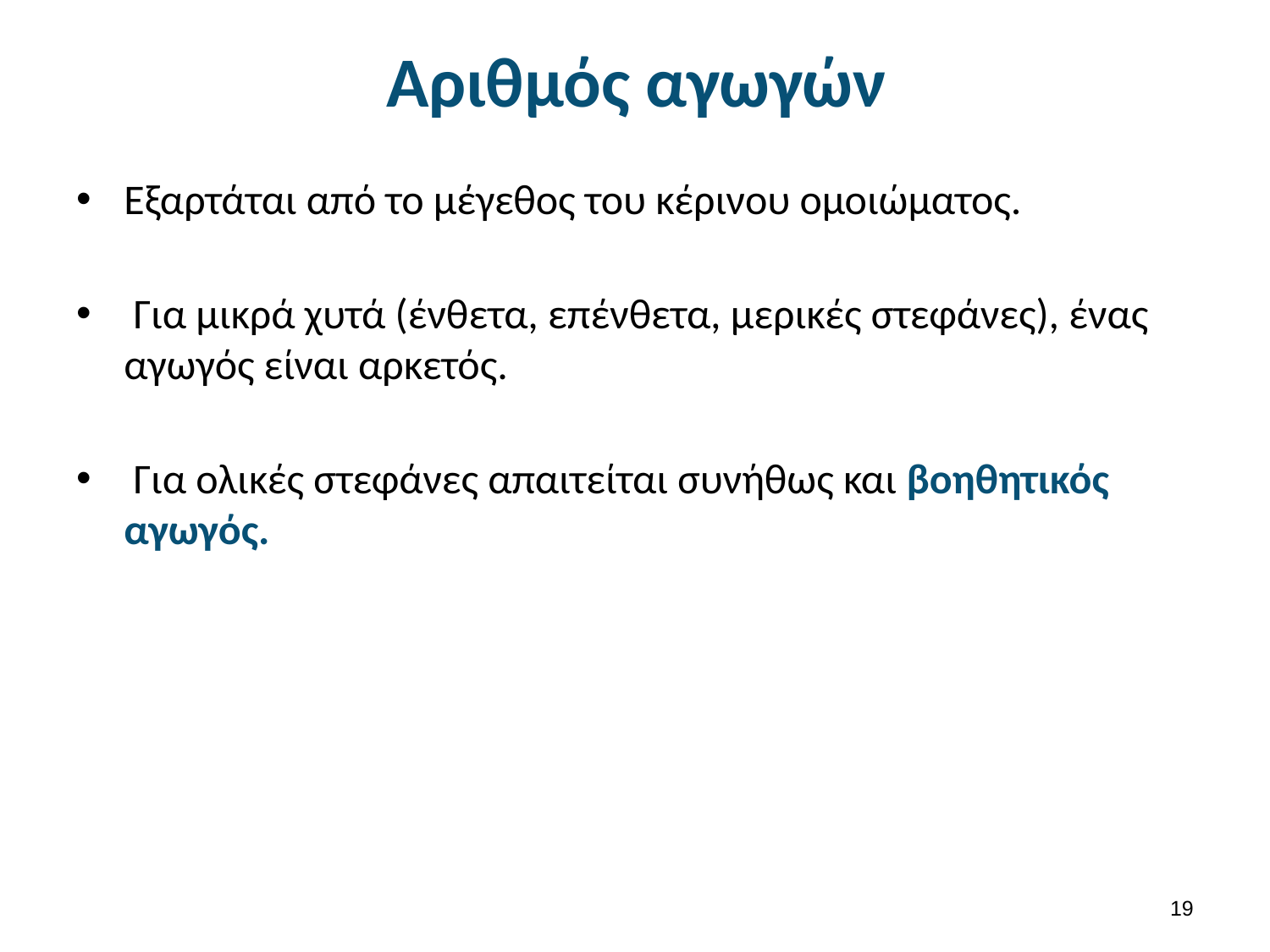

# Αριθμός αγωγών
Εξαρτάται από το μέγεθος του κέρινου ομοιώματος.
 Για μικρά χυτά (ένθετα, επένθετα, μερικές στεφάνες), ένας αγωγός είναι αρκετός.
 Για ολικές στεφάνες απαιτείται συνήθως και βοηθητικός αγωγός.

19